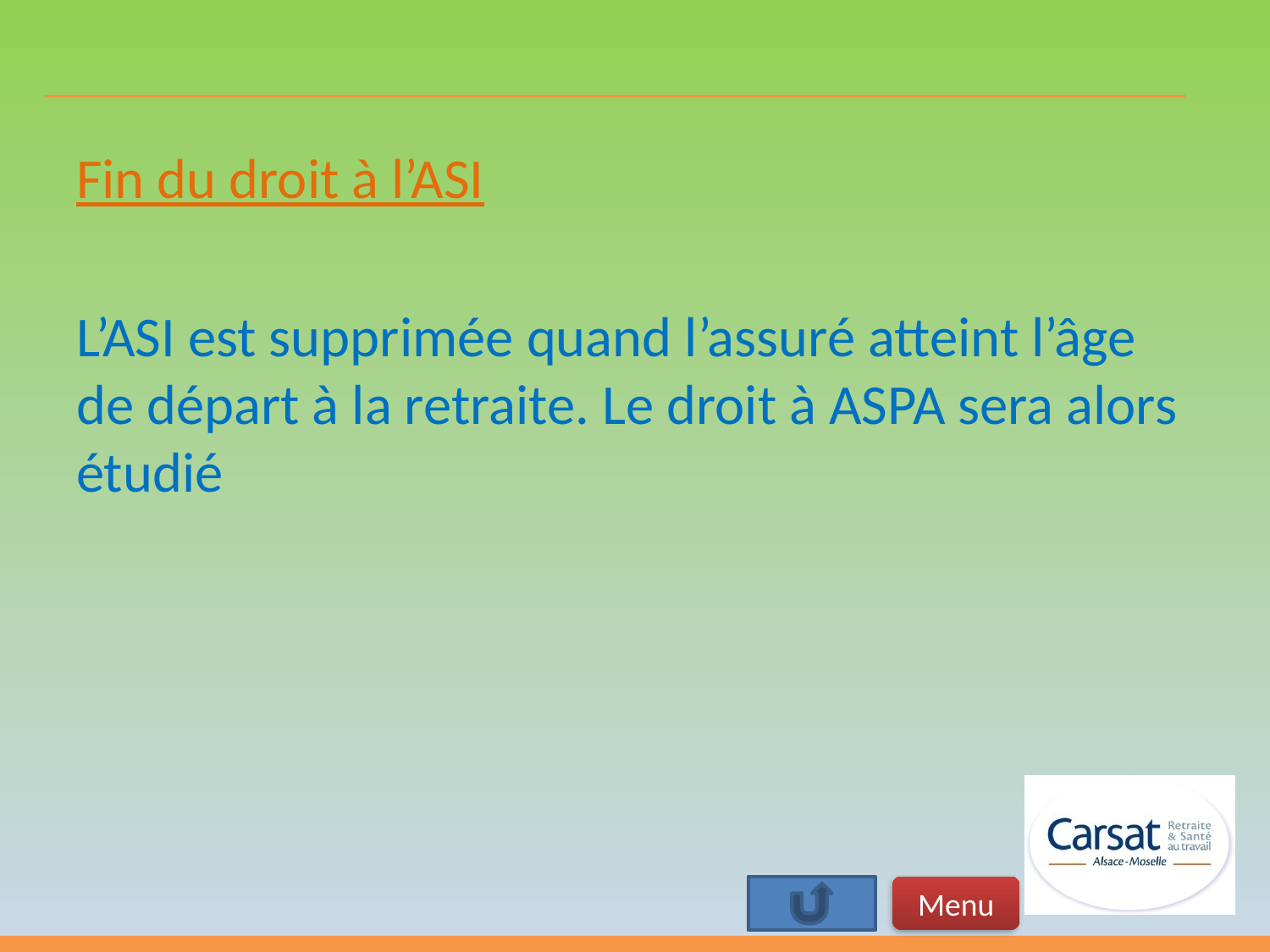

Fin du droit à l’ASI

L’ASI est supprimée quand l’assuré atteint l’âge de départ à la retraite. Le droit à ASPA sera alors étudié

Menu